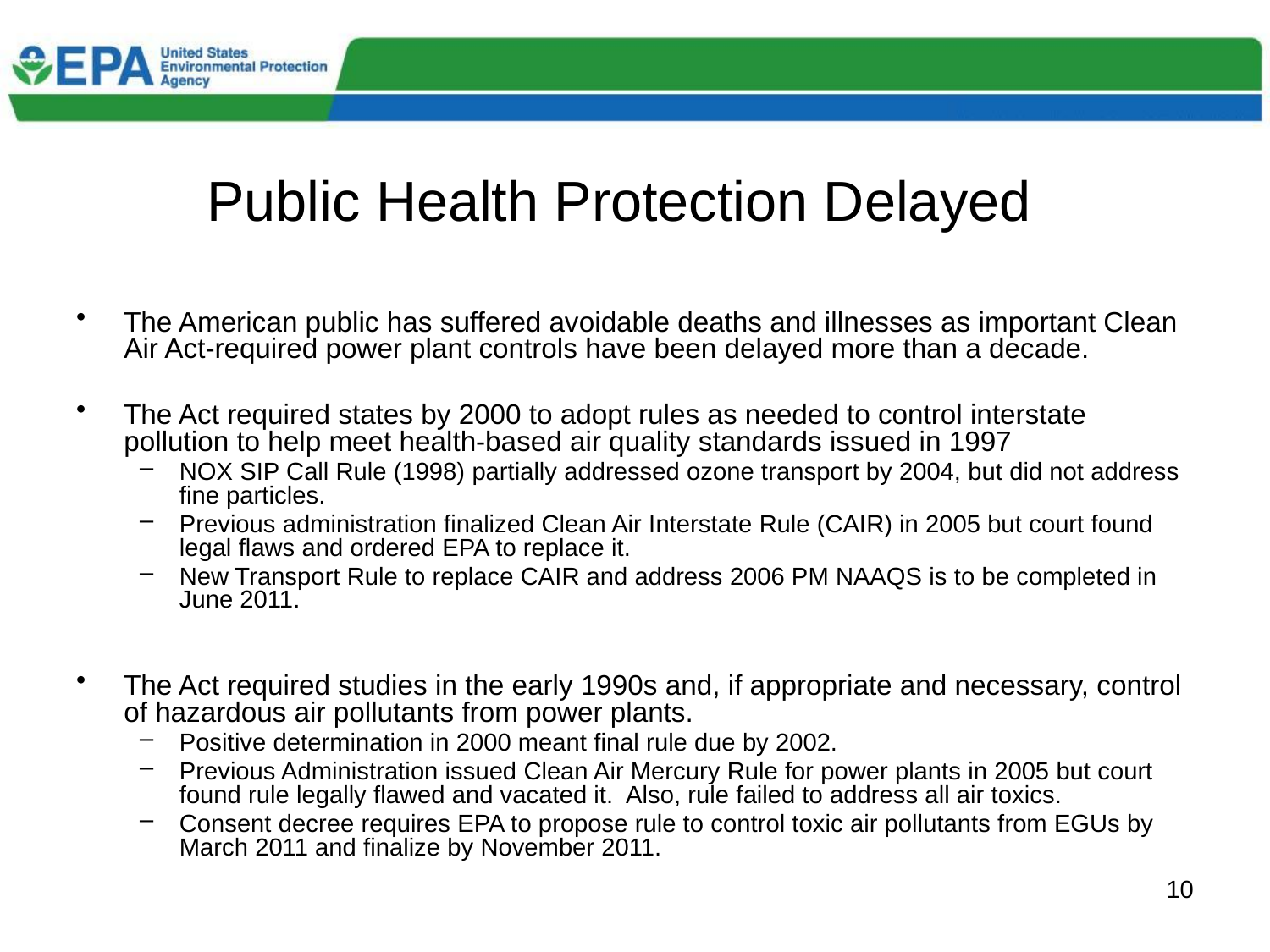

# Public Health Protection Delayed

The American public has suffered avoidable deaths and illnesses as important Clean Air Act-required power plant controls have been delayed more than a decade.

The Act required states by 2000 to adopt rules as needed to control interstate pollution to help meet health-based air quality standards issued in 1997
NOX SIP Call Rule (1998) partially addressed ozone transport by 2004, but did not address fine particles.
Previous administration finalized Clean Air Interstate Rule (CAIR) in 2005 but court found legal flaws and ordered EPA to replace it.
New Transport Rule to replace CAIR and address 2006 PM NAAQS is to be completed in June 2011.

The Act required studies in the early 1990s and, if appropriate and necessary, control of hazardous air pollutants from power plants.
Positive determination in 2000 meant final rule due by 2002.
Previous Administration issued Clean Air Mercury Rule for power plants in 2005 but court found rule legally flawed and vacated it.  Also, rule failed to address all air toxics.
Consent decree requires EPA to propose rule to control toxic air pollutants from EGUs by March 2011 and finalize by November 2011.

10